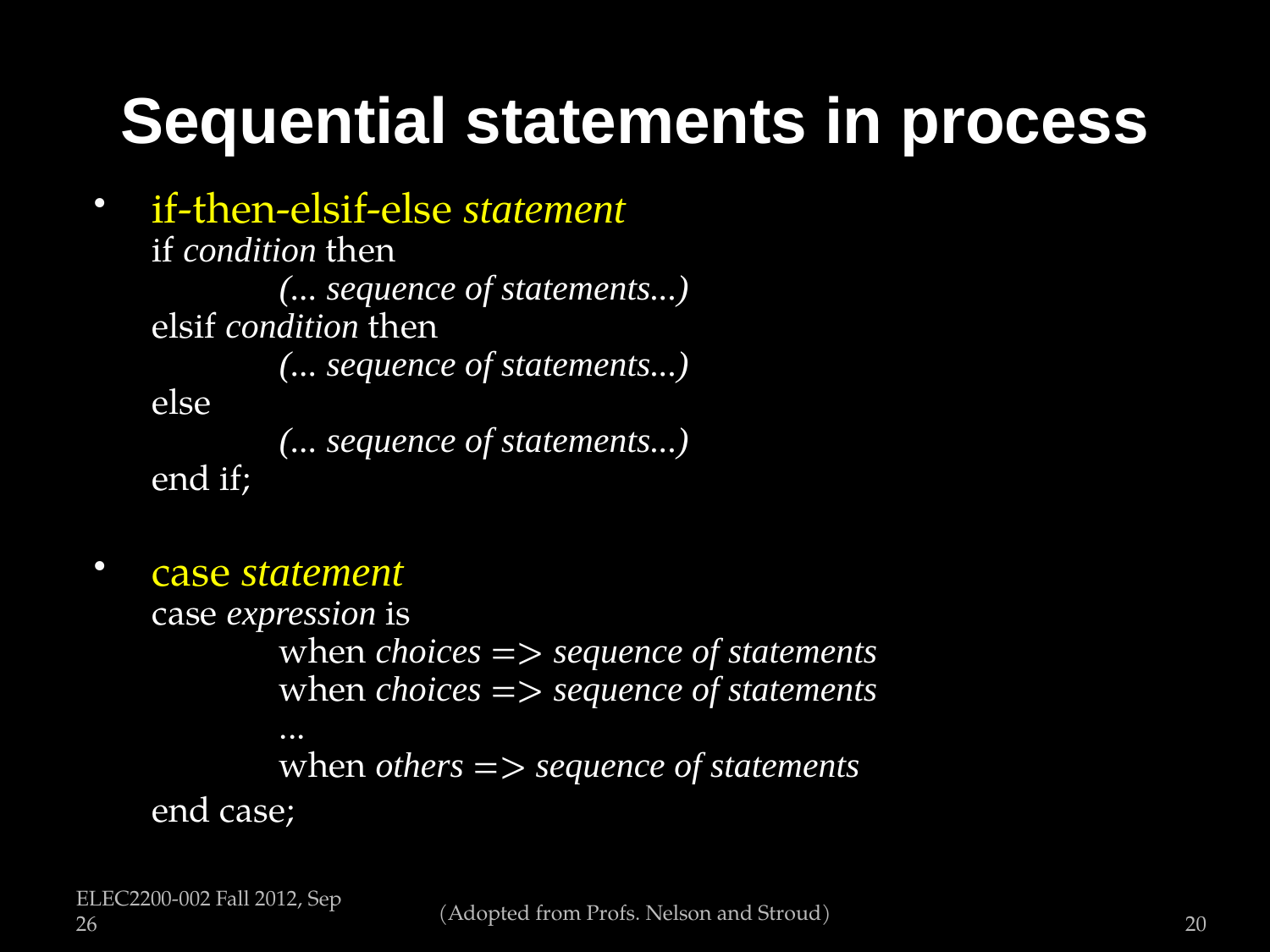

# Sequential statements in process
if-then-elsif-else statement
if condition then       
	(... sequence of statements...)     
elsif condition then       
	(... sequence of statements...)
else        
	(... sequence of statements...)    
end if;
case statement
case expression is       
	when choices => sequence of statements       
	when choices => sequence of statements       
	...       
	when others => sequence of statements    
end case;

(Adopted from Profs. Nelson and Stroud)
ELEC2200-002 Fall 2012, Sep 26
20